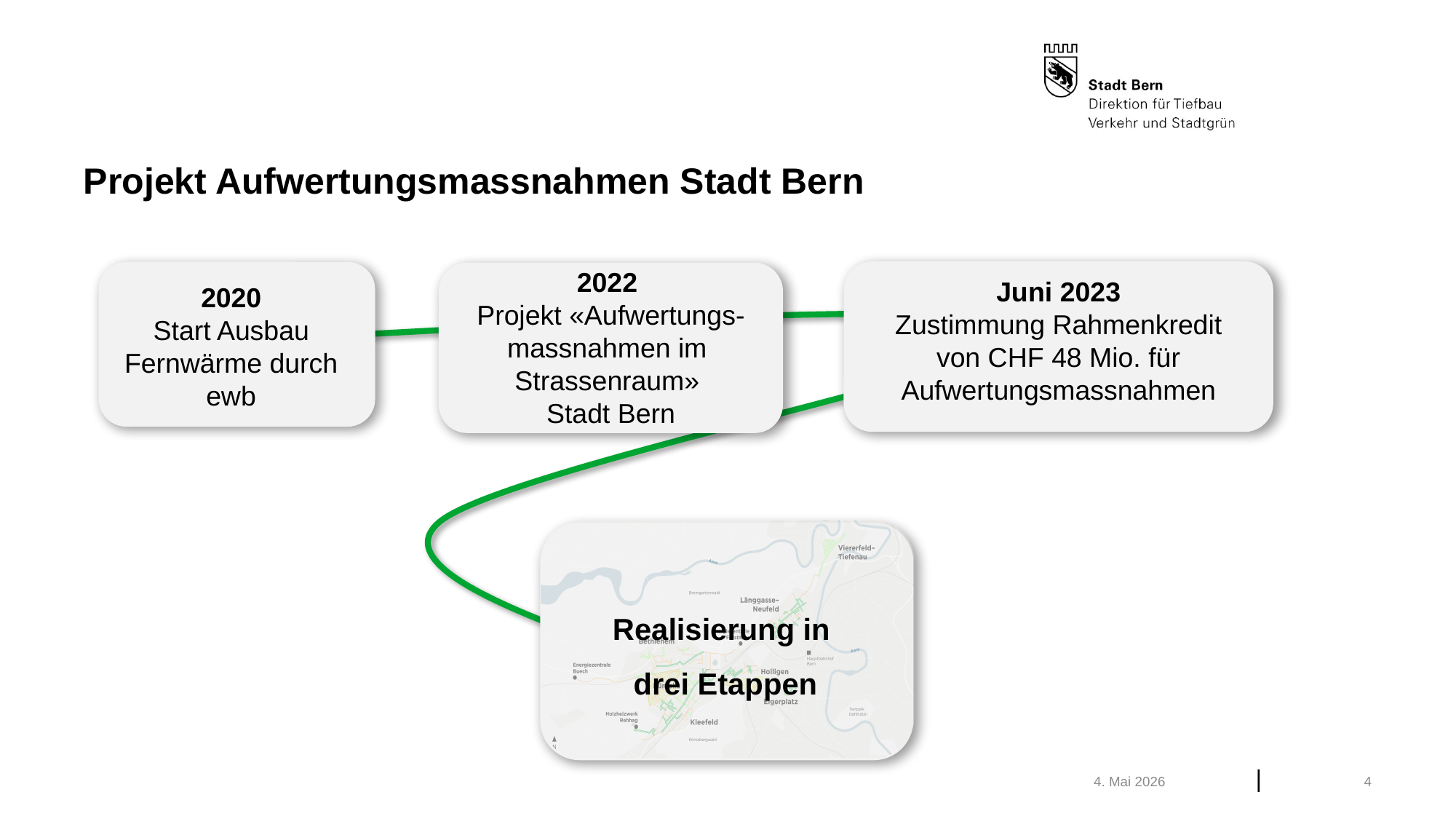

# Projekt Aufwertungsmassnahmen Stadt Bern
2022
Projekt «Aufwertungs-massnahmen im  Strassenraum»
Stadt Bern

Juni 2023
Zustimmung Rahmenkredit von CHF 48 Mio. für Aufwertungsmassnahmen
2020
Start Ausbau Fernwärme durch ewb

Realisierung in
drei Etappen
4. Mai 2026
4